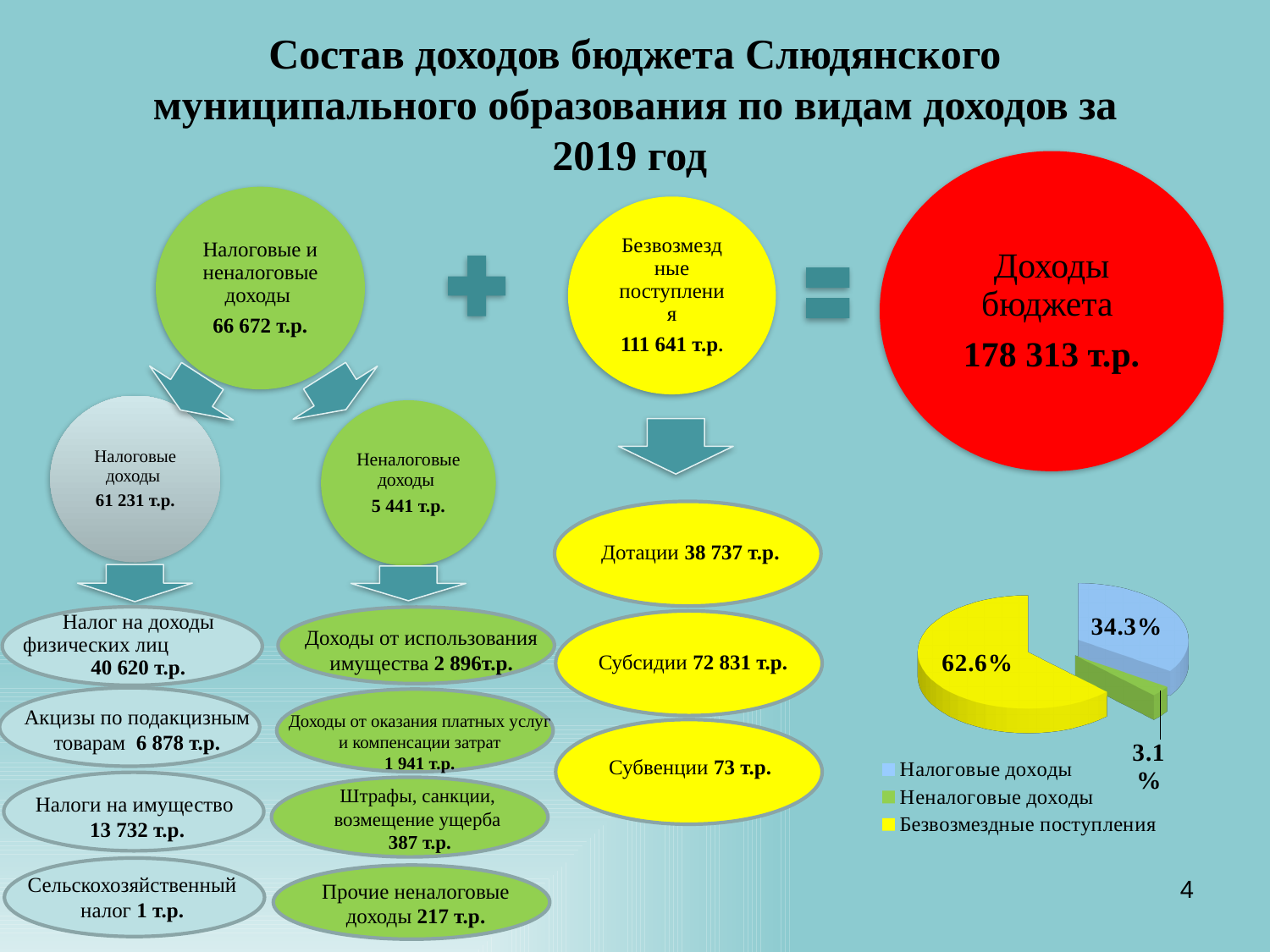

# Состав доходов бюджета Слюдянского муниципального образования по видам доходов за 2019 год
Доходы бюджета
178 313 т.р.
Безвозмездные поступления
111 641 т.р.

Налоговые доходы
61 231 т.р.
Неналоговые доходы
5 441 т.р.
Налоговые и неналоговые доходы
66 672 т.р.

[unsupported chart]

Дотации 38 737 т.р.

Налог на доходы физических лиц                 40 620 т.р.

Доходы от использования имущества 2 896т.р.
Субсидии 72 831 т.р.

Акцизы по подакцизным товарам  6 878 т.р.
Доходы от оказания платных услуг и компенсации затрат
1 941 т.р.

Субвенции 73 т.р.

Штрафы, санкции, возмещение ущерба
 387 т.р.
Налоги на имущество
13 732 т.р.

Сельскохозяйственный налог 1 т.р.
4
Прочие неналоговые доходы 217 т.р.